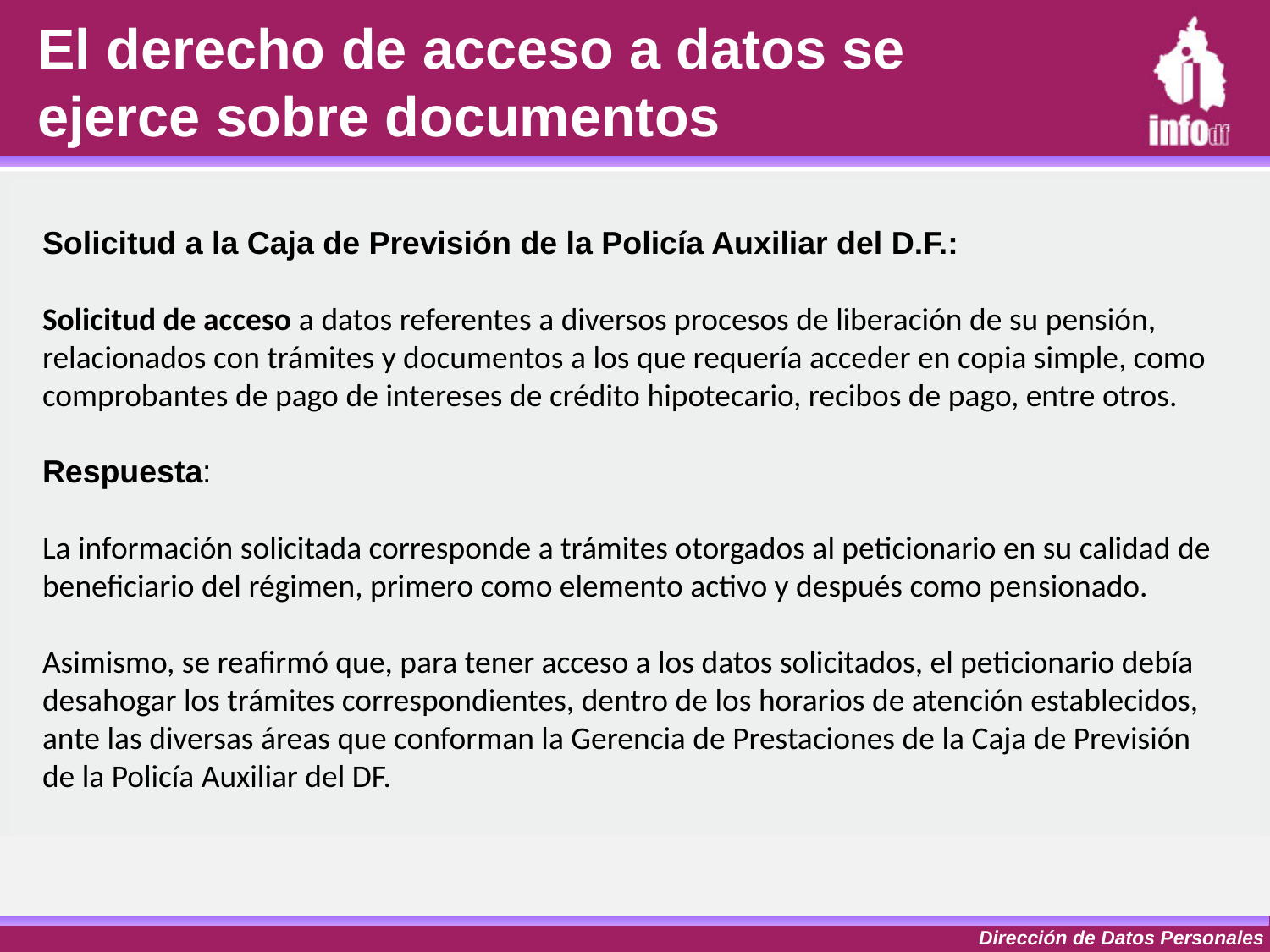

El derecho de acceso a datos se ejerce sobre documentos

Solicitud a la Caja de Previsión de la Policía Auxiliar del D.F.:

Solicitud de acceso a datos referentes a diversos procesos de liberación de su pensión, relacionados con trámites y documentos a los que requería acceder en copia simple, como comprobantes de pago de intereses de crédito hipotecario, recibos de pago, entre otros.

Respuesta:

La información solicitada corresponde a trámites otorgados al peticionario en su calidad de beneficiario del régimen, primero como elemento activo y después como pensionado.

Asimismo, se reafirmó que, para tener acceso a los datos solicitados, el peticionario debía desahogar los trámites correspondientes, dentro de los horarios de atención establecidos, ante las diversas áreas que conforman la Gerencia de Prestaciones de la Caja de Previsión de la Policía Auxiliar del DF.